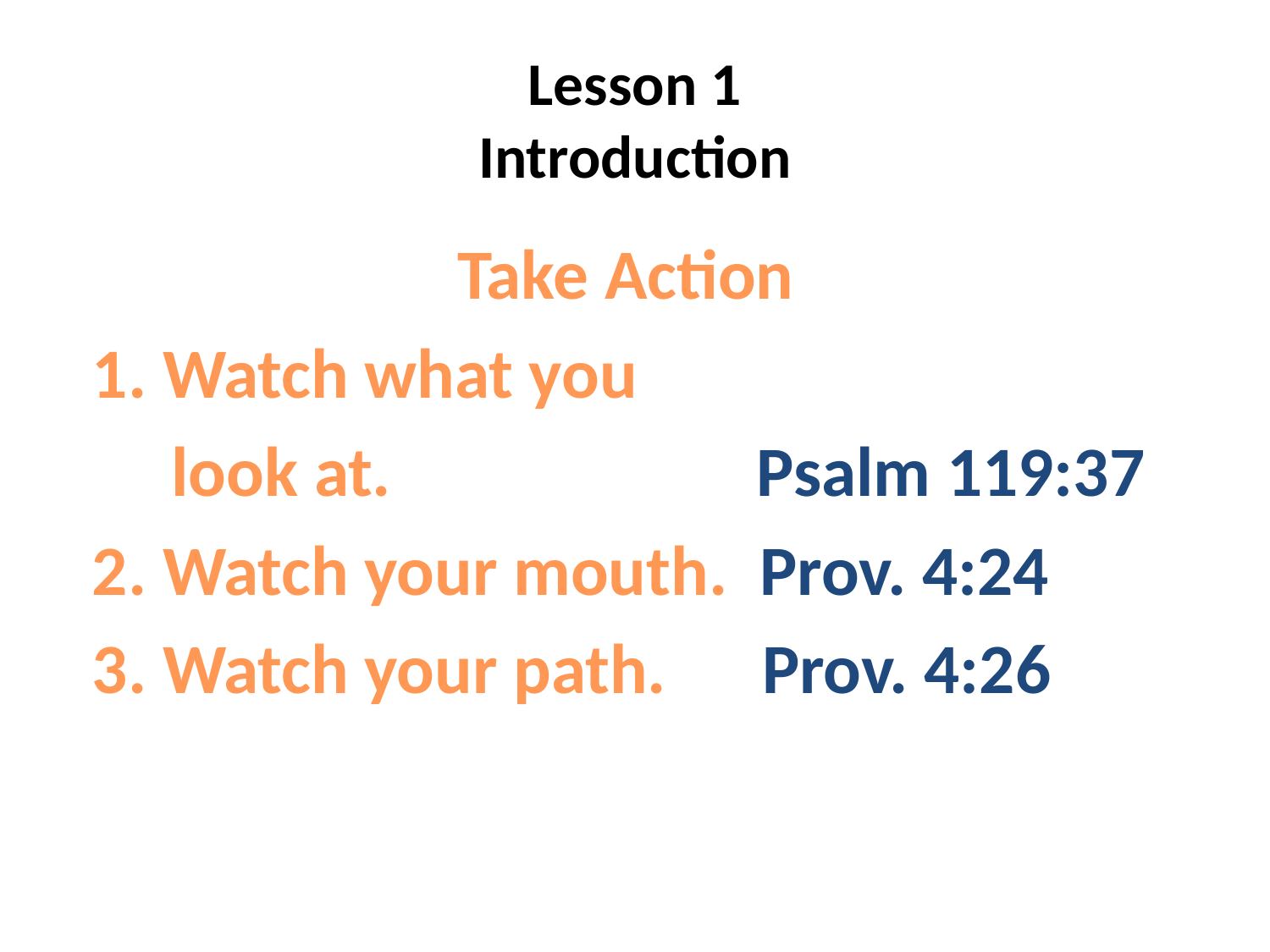

# Lesson 1 Introduction
                        Take Action
 1. Watch what you
      look at.                       Psalm 119:37
 2. Watch your mouth.  Prov. 4:24
 3. Watch your path.      Prov. 4:26